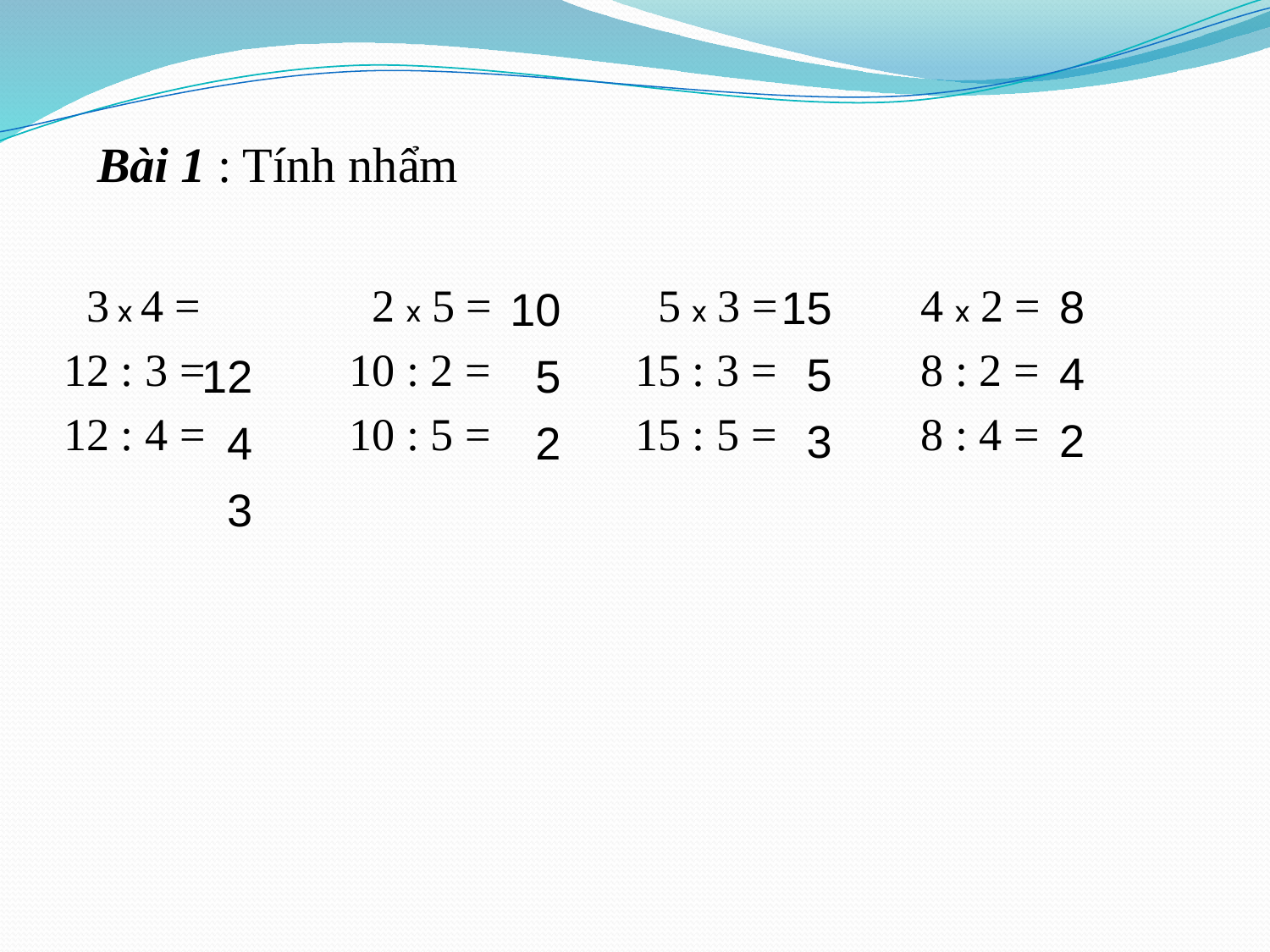

Bài 1 : Tính nhẩm
  8
  4
  2
15
  5
  3
 12
  4
  3
10
  5
  2
  3 x 4 =
12 : 3 =
12 : 4 =
  2 x 5 =
10 : 2 =
10 : 5 =
  5 x 3 =
15 : 3 =
15 : 5 =
4 x 2 =
8 : 2 =
8 : 4 =